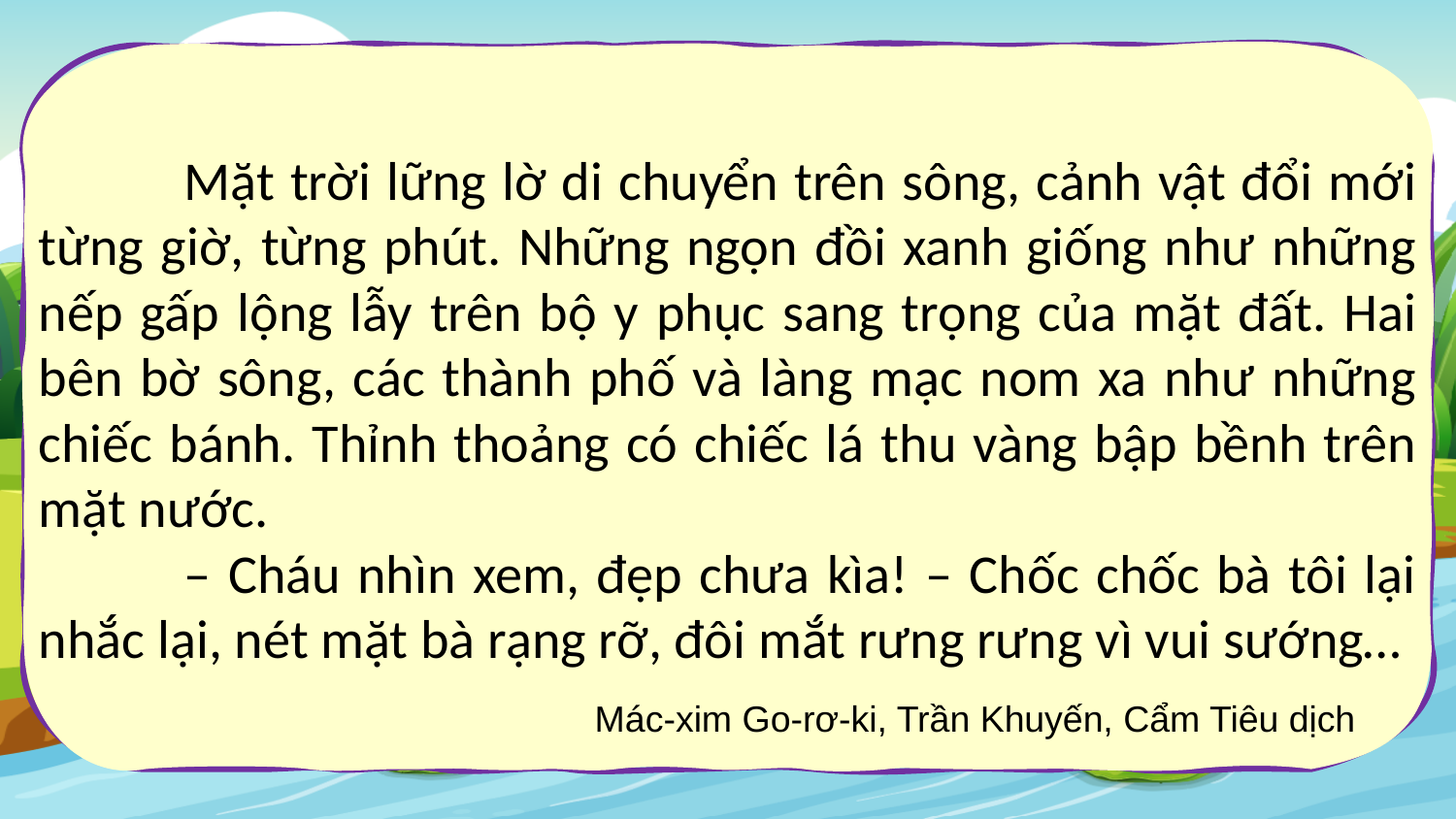

Mặt trời lững lờ di chuyển trên sông, cảnh vật đổi mới từng giờ, từng phút. Những ngọn đồi xanh giống như những nếp gấp lộng lẫy trên bộ y phục sang trọng của mặt đất. Hai bên bờ sông, các thành phố và làng mạc nom xa như những chiếc bánh. Thỉnh thoảng có chiếc lá thu vàng bập bềnh trên mặt nước.
	– Cháu nhìn xem, đẹp chưa kìa! – Chốc chốc bà tôi lại nhắc lại, nét mặt bà rạng rỡ, đôi mắt rưng rưng vì vui sướng…
 Mác-xim Go-rơ-ki, Trần Khuyến, Cẩm Tiêu dịch